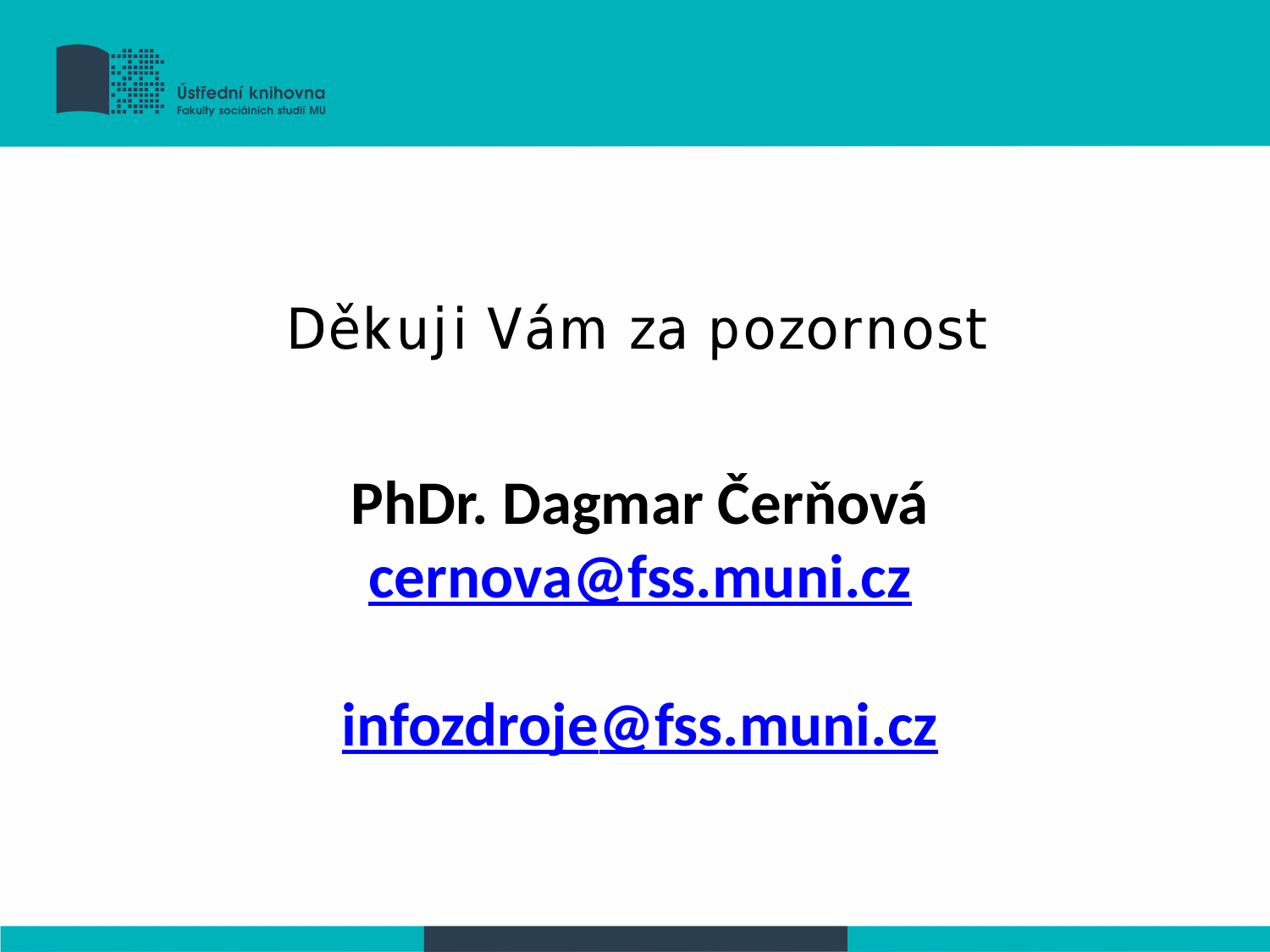

Děkuji Vám za pozornost

PhDr. Dagmar Čerňová
cernova@fss.muni.cz

infozdroje@fss.muni.cz